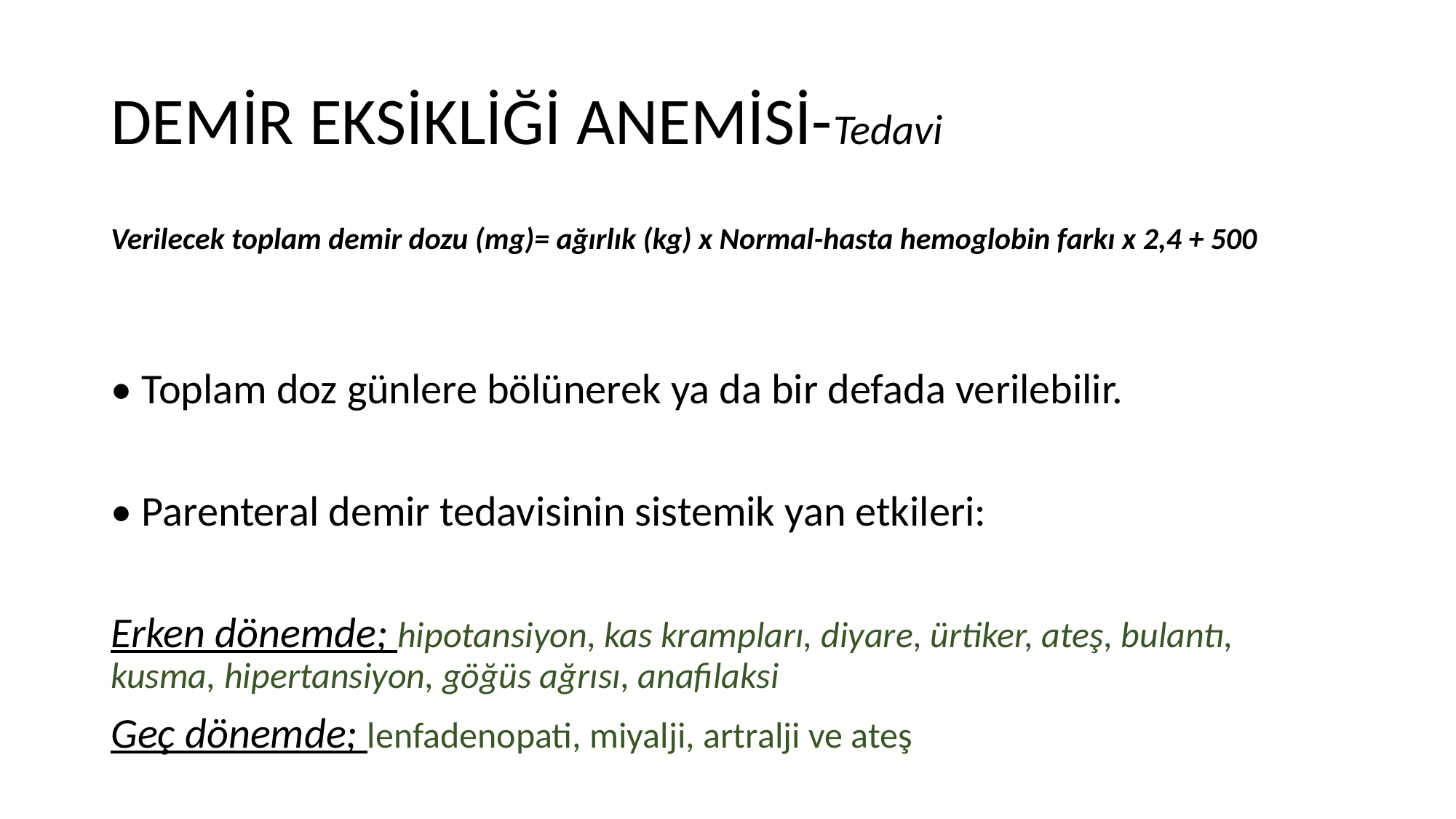

# DEMİR EKSİKLİĞİ ANEMİSİ-Tedavi
Verilecek toplam demir dozu (mg)= ağırlık (kg) x Normal-hasta hemoglobin farkı x 2,4 + 500

• Toplam doz günlere bölünerek ya da bir defada verilebilir.

• Parenteral demir tedavisinin sistemik yan etkileri:

Erken dönemde; hipotansiyon, kas krampları, diyare, ürtiker, ateş, bulantı, kusma, hipertansiyon, göğüs ağrısı, anafilaksi
Geç dönemde; lenfadenopati, miyalji, artralji ve ateş